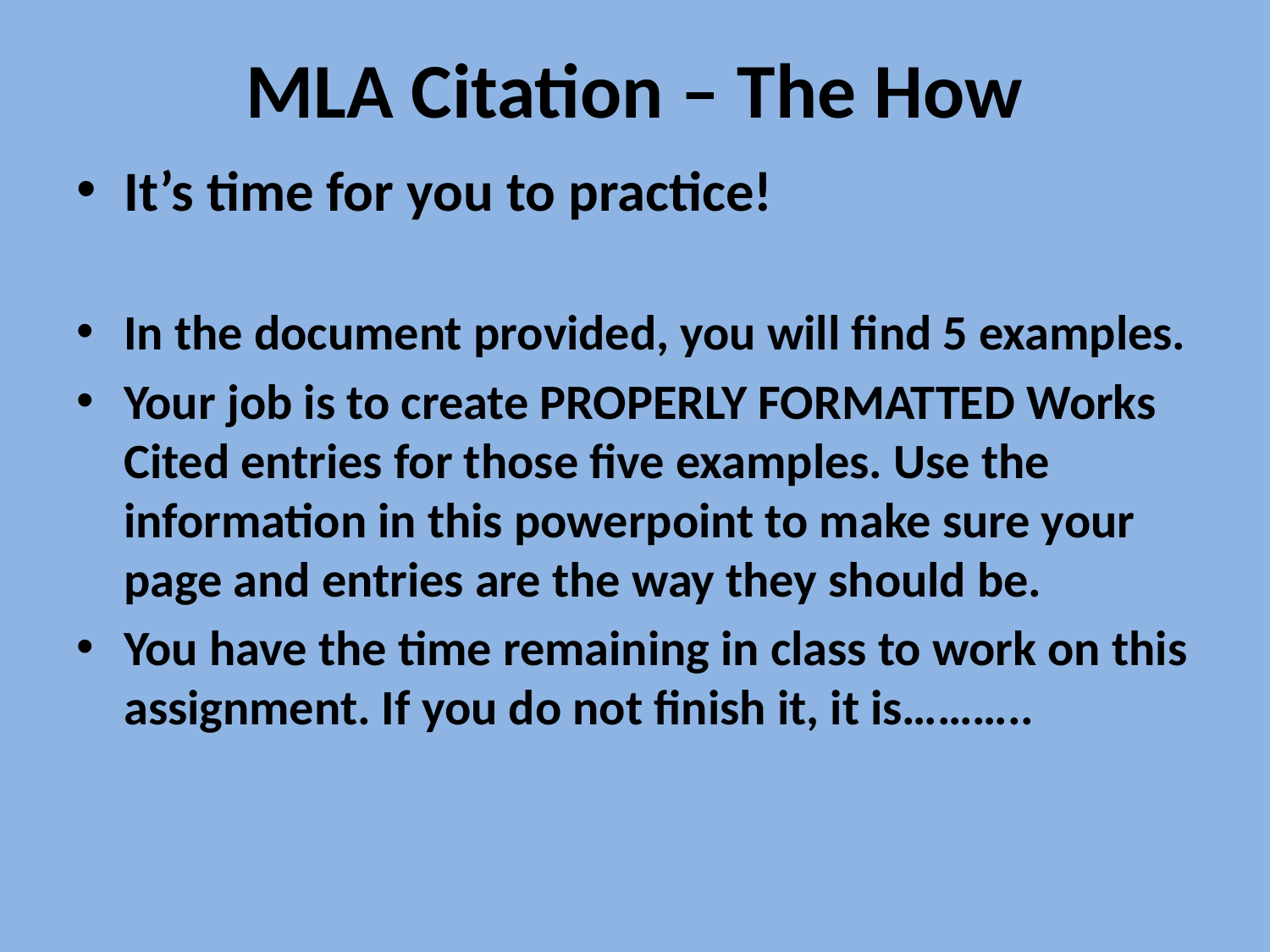

# MLA Citation – The How
It’s time for you to practice!

In the document provided, you will find 5 examples.
Your job is to create PROPERLY FORMATTED Works Cited entries for those five examples. Use the information in this powerpoint to make sure your page and entries are the way they should be.
You have the time remaining in class to work on this assignment. If you do not finish it, it is………..